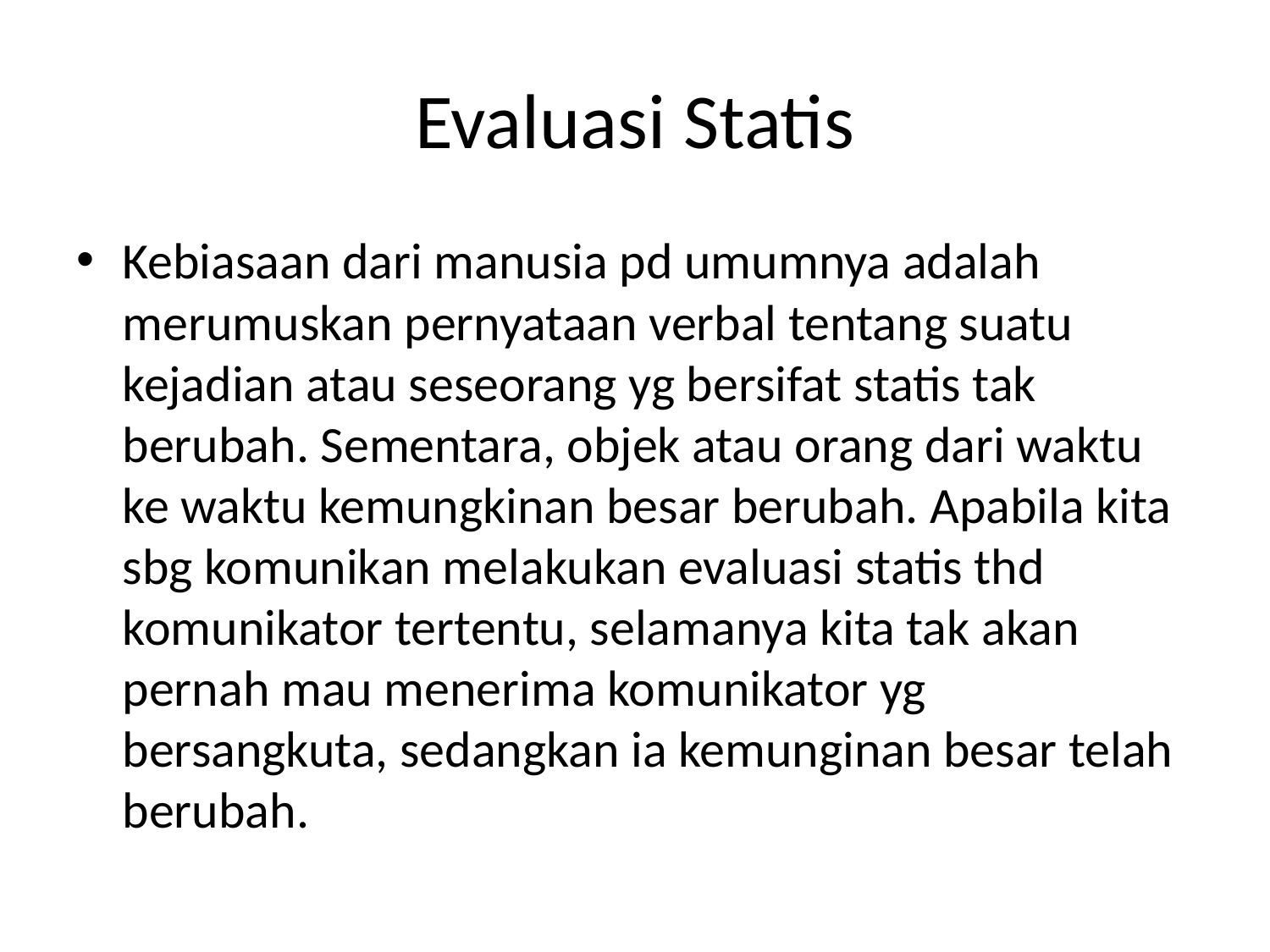

# Evaluasi Statis
Kebiasaan dari manusia pd umumnya adalah merumuskan pernyataan verbal tentang suatu kejadian atau seseorang yg bersifat statis tak berubah. Sementara, objek atau orang dari waktu ke waktu kemungkinan besar berubah. Apabila kita sbg komunikan melakukan evaluasi statis thd komunikator tertentu, selamanya kita tak akan pernah mau menerima komunikator yg bersangkuta, sedangkan ia kemunginan besar telah berubah.